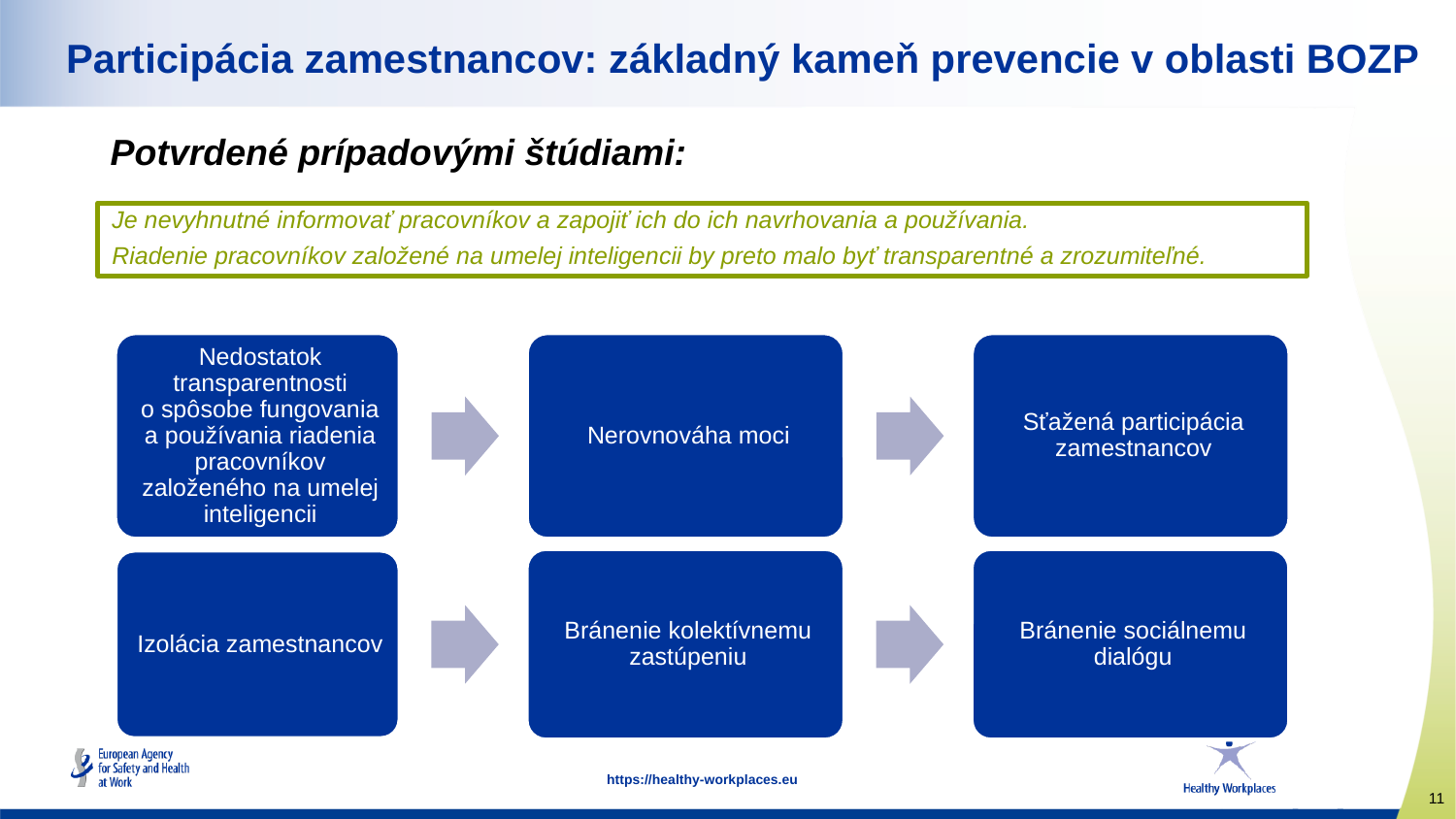

# Participácia zamestnancov: základný kameň prevencie v oblasti BOZP
Potvrdené prípadovými štúdiami:
Je nevyhnutné informovať pracovníkov a zapojiť ich do ich navrhovania a používania.
Riadenie pracovníkov založené na umelej inteligencii by preto malo byť transparentné a zrozumiteľné.
Nedostatok transparentnosti o spôsobe fungovania a používania riadenia pracovníkov založeného na umelej inteligencii

Nerovnováha moci

Sťažená participácia zamestnancov
Izolácia zamestnancov

Bránenie kolektívnemu zastúpeniu

Bránenie sociálnemu dialógu